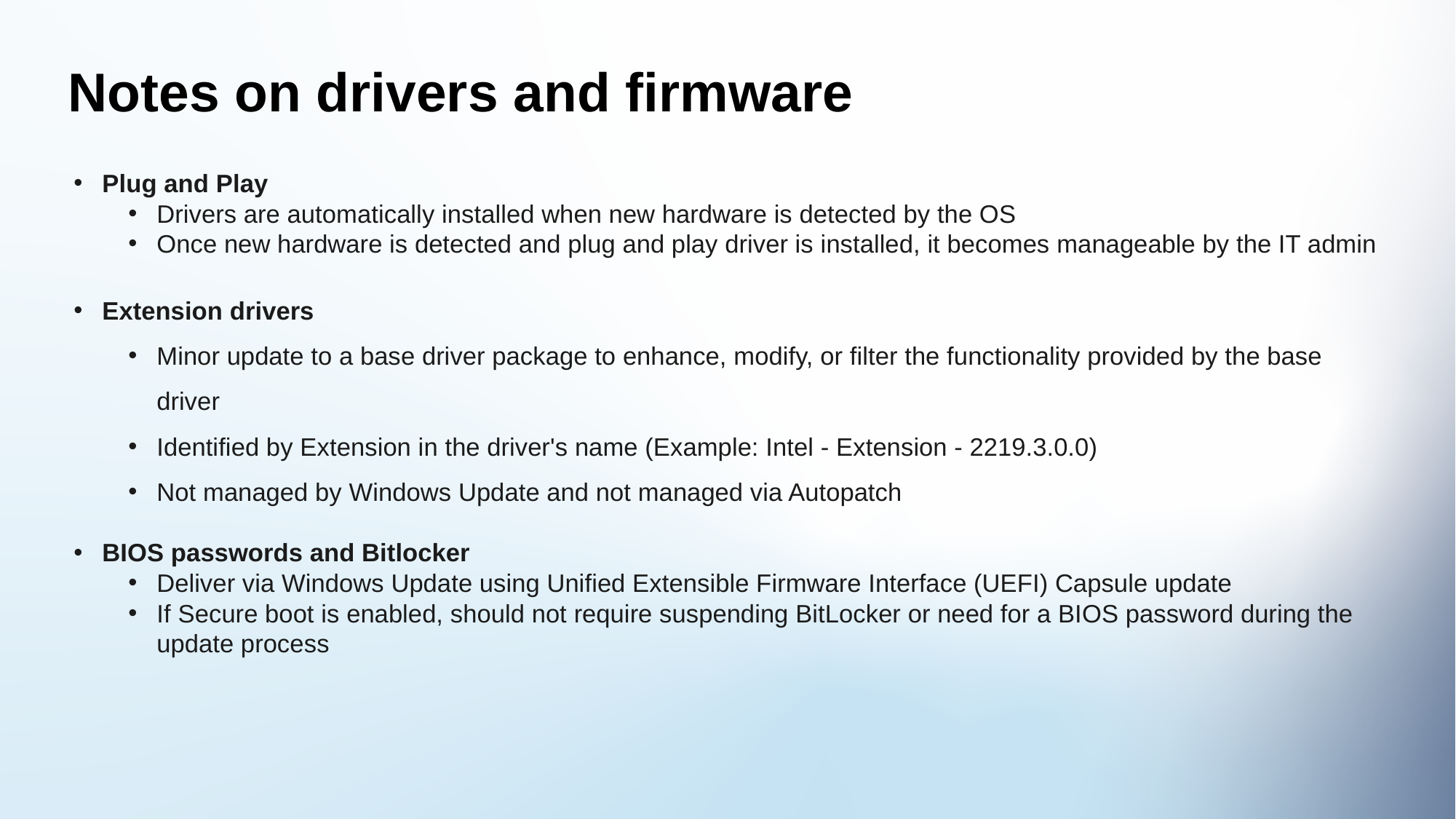

# Notes on drivers and firmware
Plug and Play
Drivers are automatically installed when new hardware is detected by the OS
Once new hardware is detected and plug and play driver is installed, it becomes manageable by the IT admin

Extension drivers
Minor update to a base driver package to enhance, modify, or filter the functionality provided by the base driver
Identified by Extension in the driver's name (Example: Intel - Extension - 2219.3.0.0)
Not managed by Windows Update and not managed via Autopatch

BIOS passwords and Bitlocker
Deliver via Windows Update using Unified Extensible Firmware Interface (UEFI) Capsule update
If Secure boot is enabled, should not require suspending BitLocker or need for a BIOS password during the update process